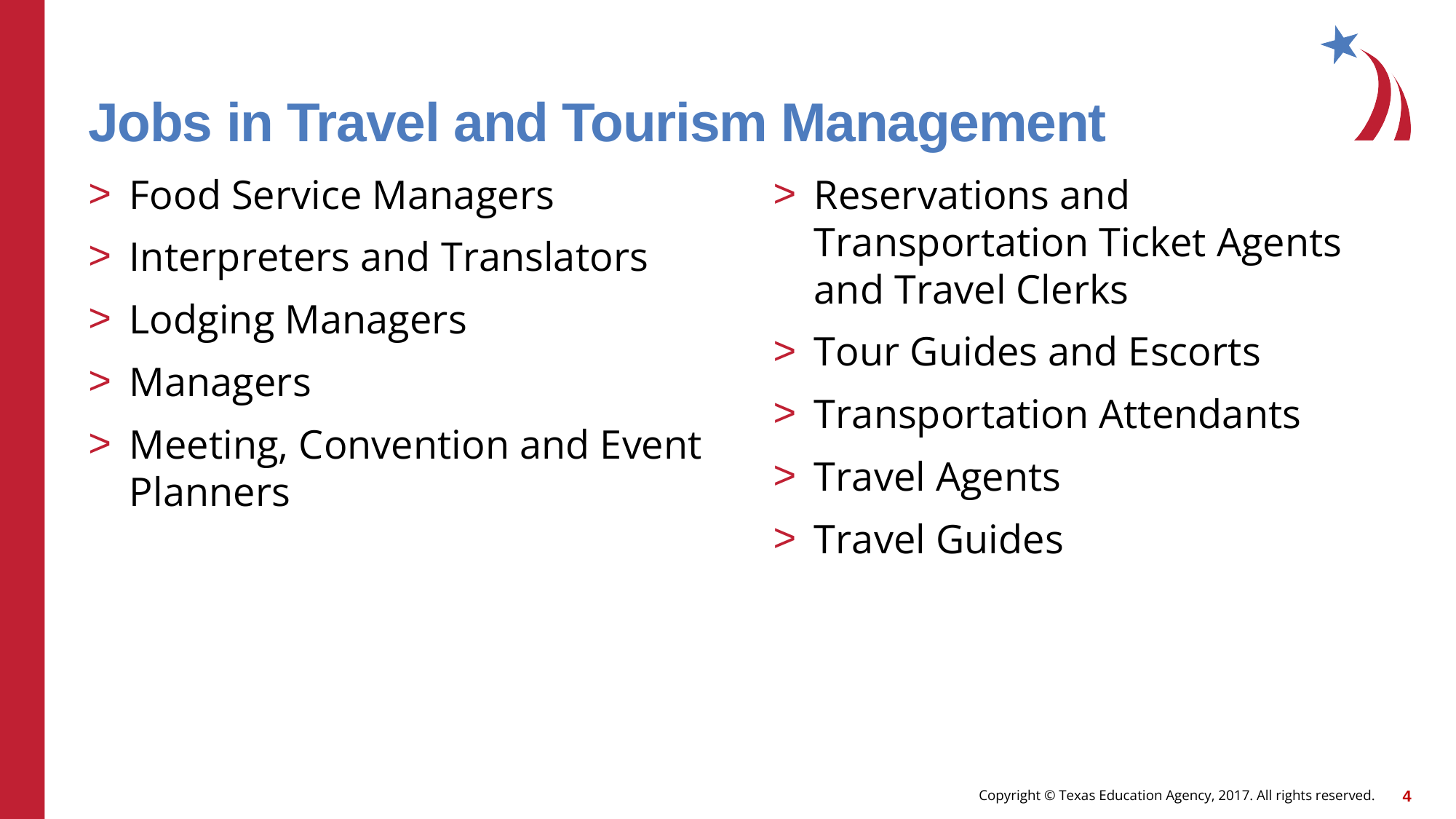

# Jobs in Travel and Tourism Management
Food Service Managers
Interpreters and Translators
Lodging Managers
Managers
Meeting, Convention and Event Planners
Reservations and Transportation Ticket Agents and Travel Clerks
Tour Guides and Escorts
Transportation Attendants
Travel Agents
Travel Guides